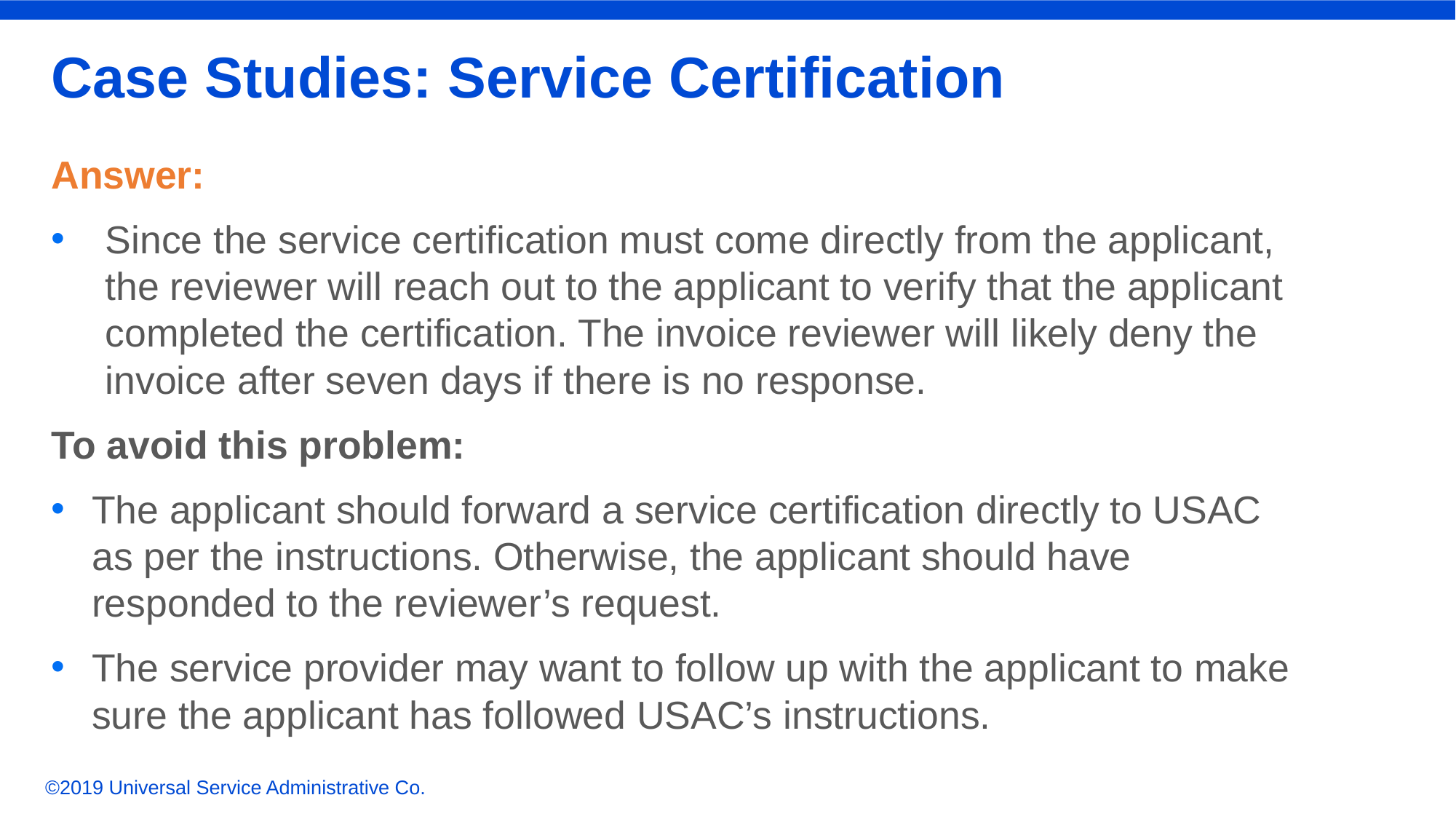

# Case Studies: Service Certification
Answer:
Since the service certification must come directly from the applicant, the reviewer will reach out to the applicant to verify that the applicant completed the certification. The invoice reviewer will likely deny the invoice after seven days if there is no response.
To avoid this problem:
The applicant should forward a service certification directly to USAC as per the instructions. Otherwise, the applicant should have responded to the reviewer’s request.
The service provider may want to follow up with the applicant to make sure the applicant has followed USAC’s instructions.
©2019 Universal Service Administrative Co.